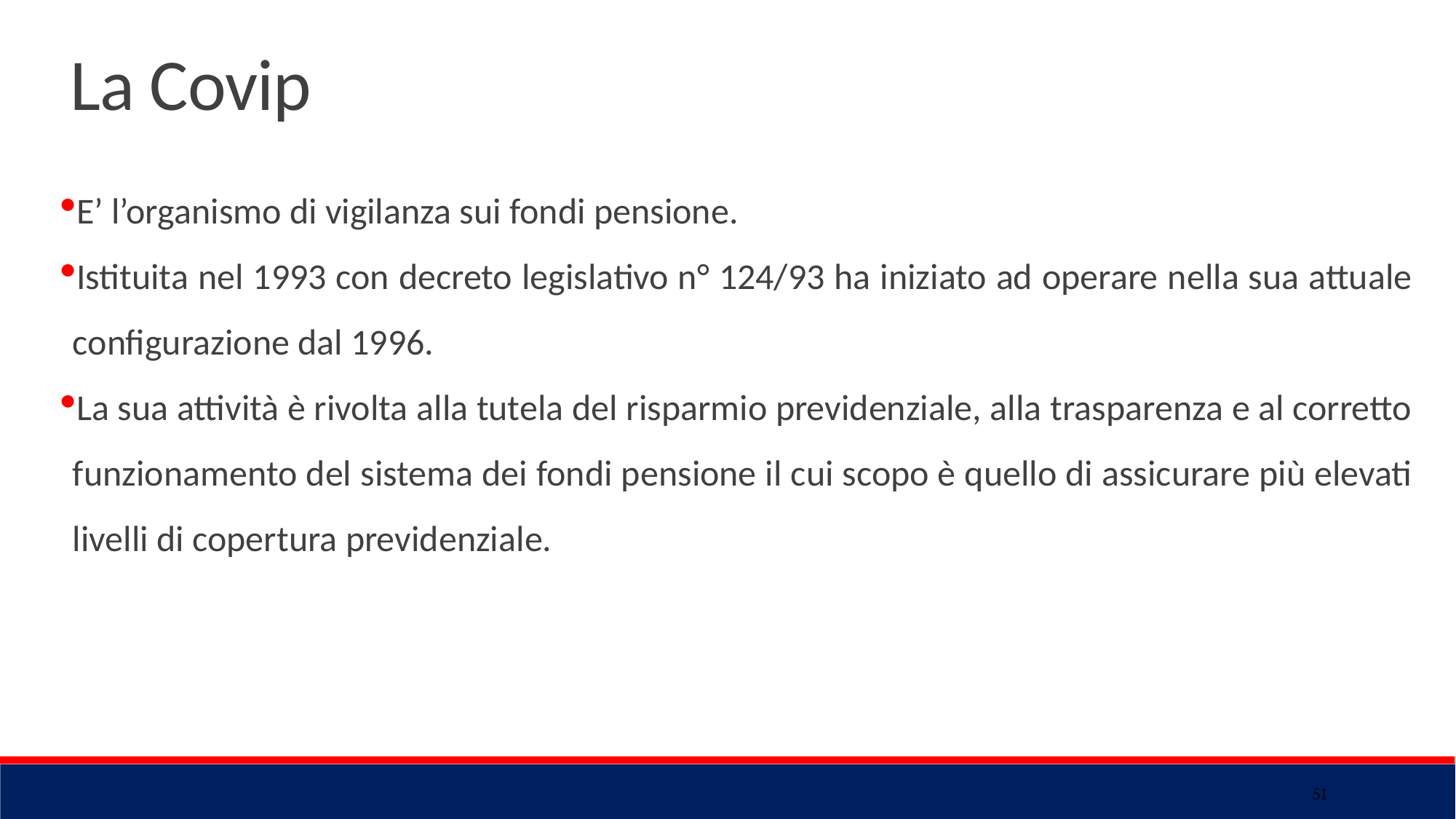

La Covip
E’ l’organismo di vigilanza sui fondi pensione.
Istituita nel 1993 con decreto legislativo n° 124/93 ha iniziato ad operare nella sua attuale configurazione dal 1996.
La sua attività è rivolta alla tutela del risparmio previdenziale, alla trasparenza e al corretto funzionamento del sistema dei fondi pensione il cui scopo è quello di assicurare più elevati livelli di copertura previdenziale.
51